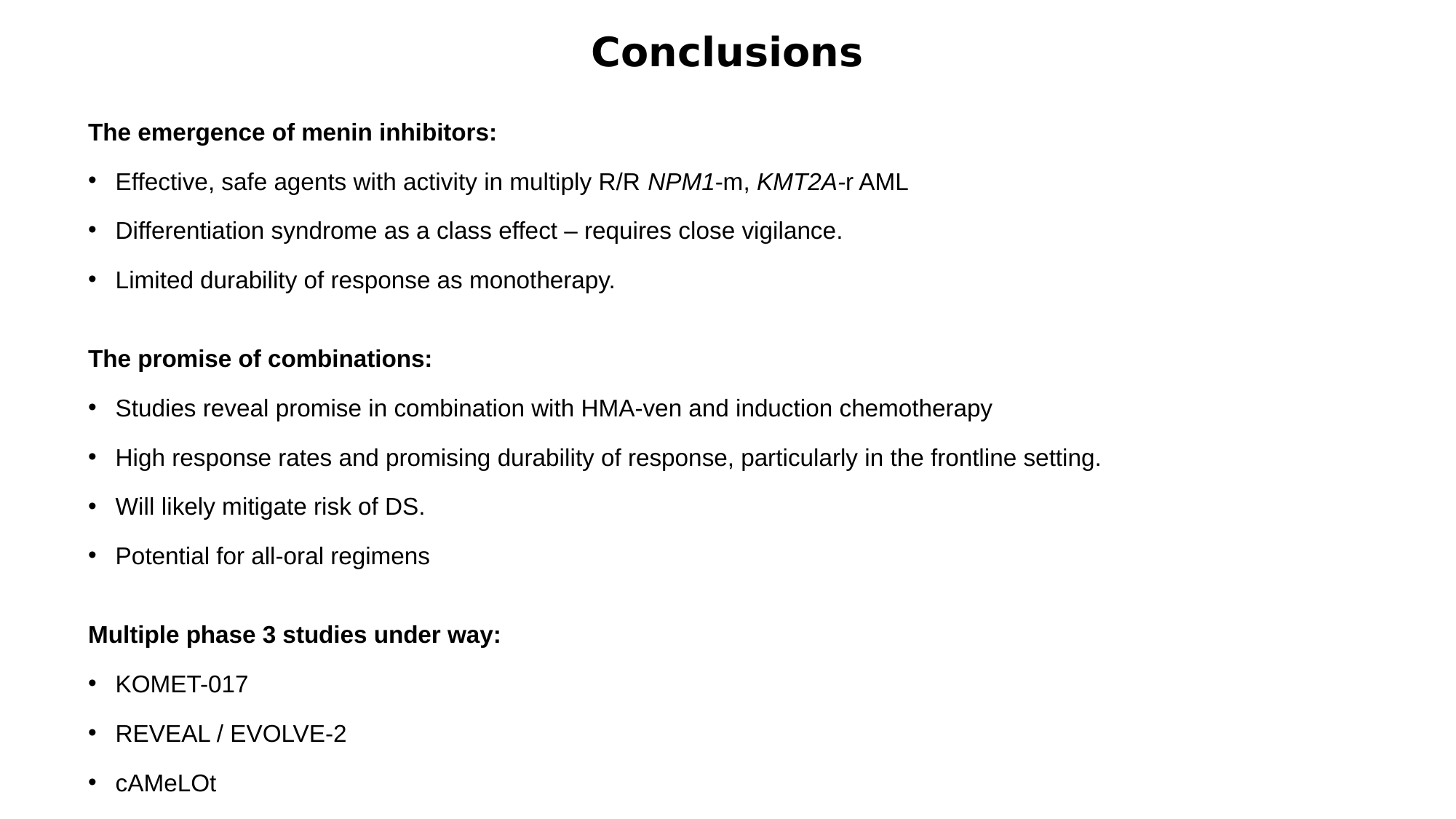

# Conclusions
The emergence of menin inhibitors:
Effective, safe agents with activity in multiply R/R NPM1-m, KMT2A-r AML
Differentiation syndrome as a class effect – requires close vigilance.
Limited durability of response as monotherapy.

The promise of combinations:
Studies reveal promise in combination with HMA-ven and induction chemotherapy
High response rates and promising durability of response, particularly in the frontline setting.
Will likely mitigate risk of DS.
Potential for all-oral regimens

Multiple phase 3 studies under way:
KOMET-017
REVEAL / EVOLVE-2
cAMeLOt